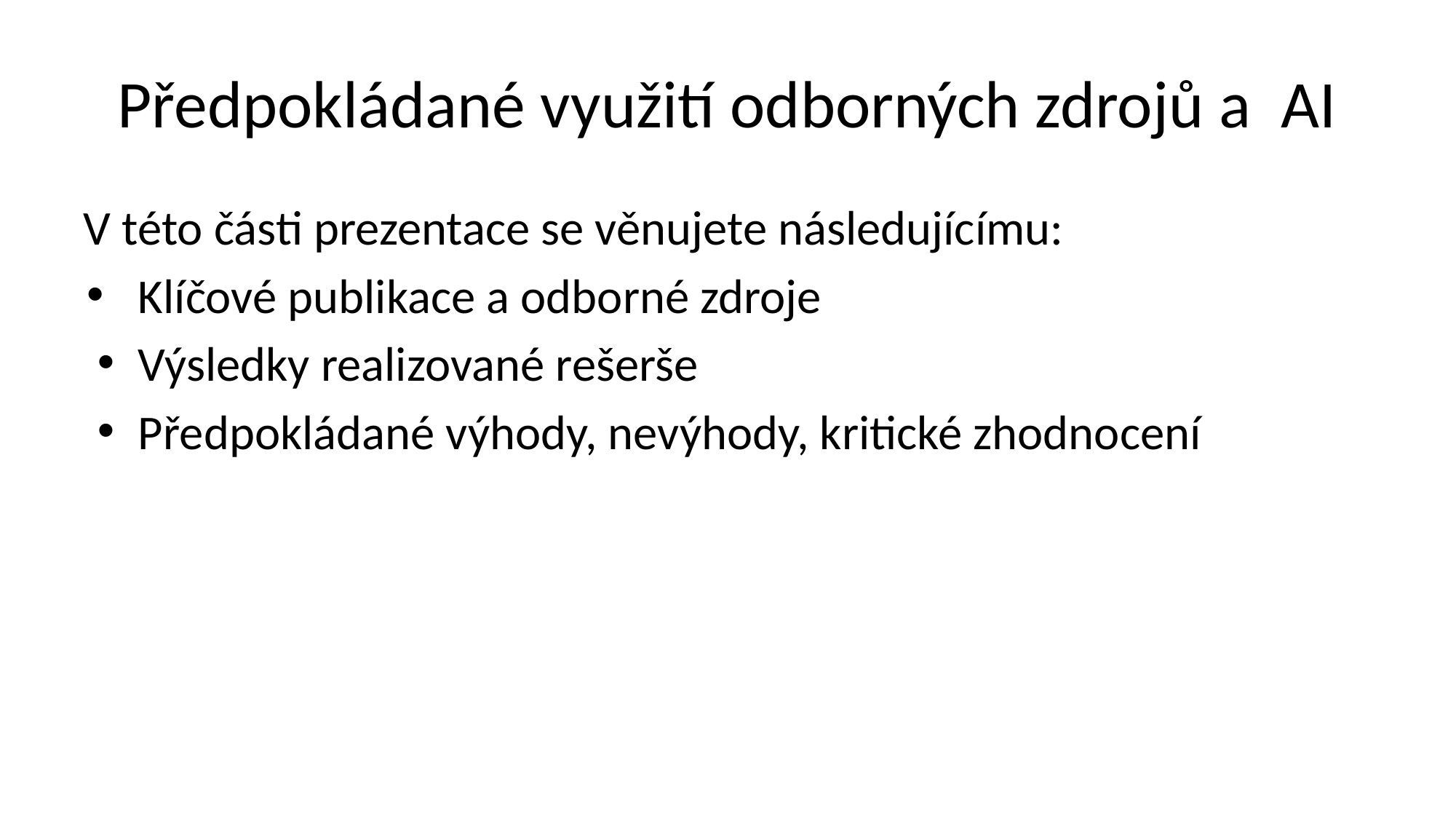

# Předpokládané využití odborných zdrojů a  AI
V této části prezentace se věnujete následujícímu:
Klíčové publikace a odborné zdroje
Výsledky realizované rešerše
Předpokládané výhody, nevýhody, kritické zhodnocení